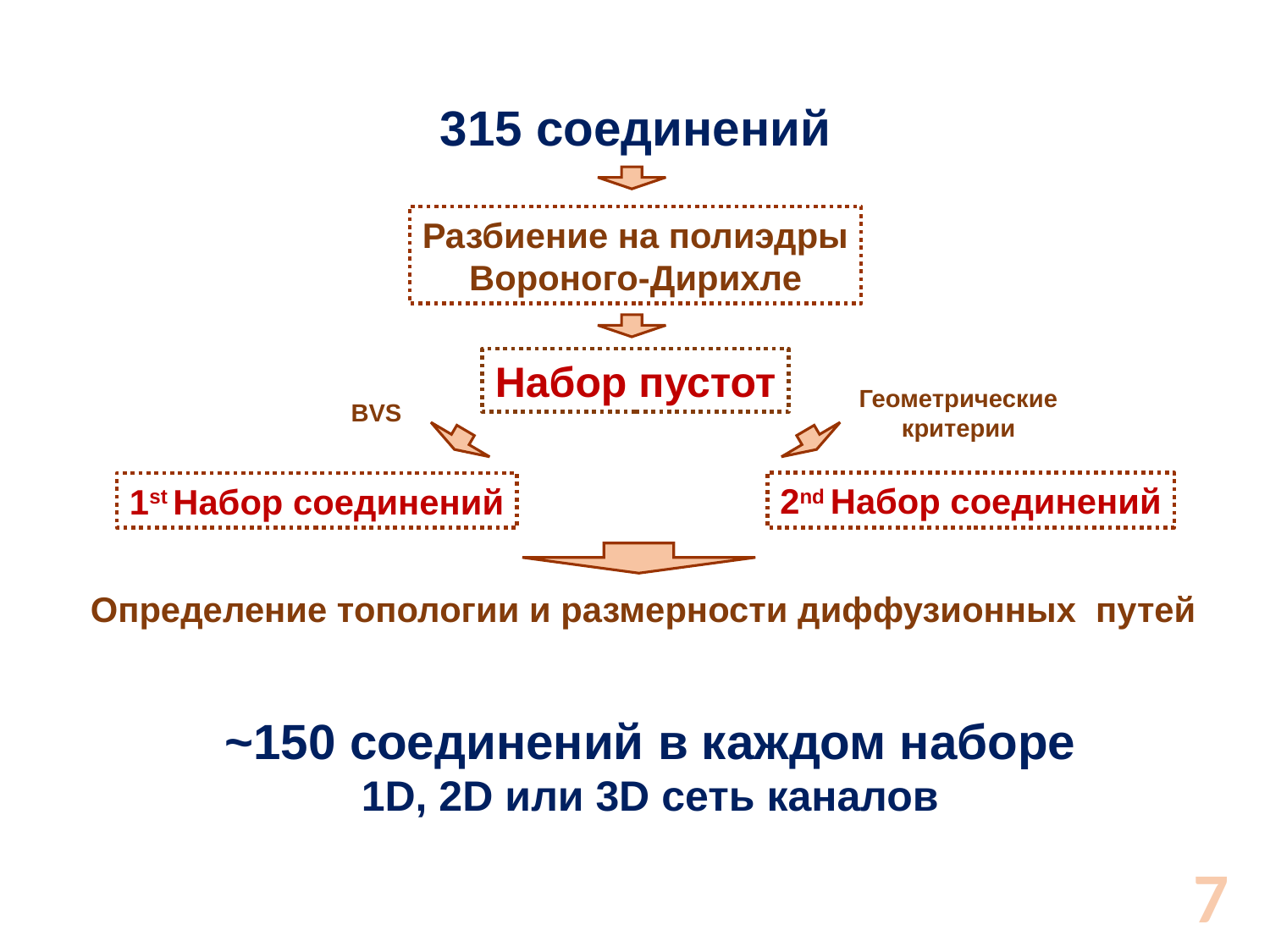

315 соединений

Разбиение на полиэдры
Вороного-Дирихле

Набор пустот
Геометрические
критерии
BVS

2nd Набор соединений
1st Набор соединений

Определение топологии и размерности диффузионных  путей
~150 соединений в каждом наборе
1D, 2D или 3D сеть каналов
7